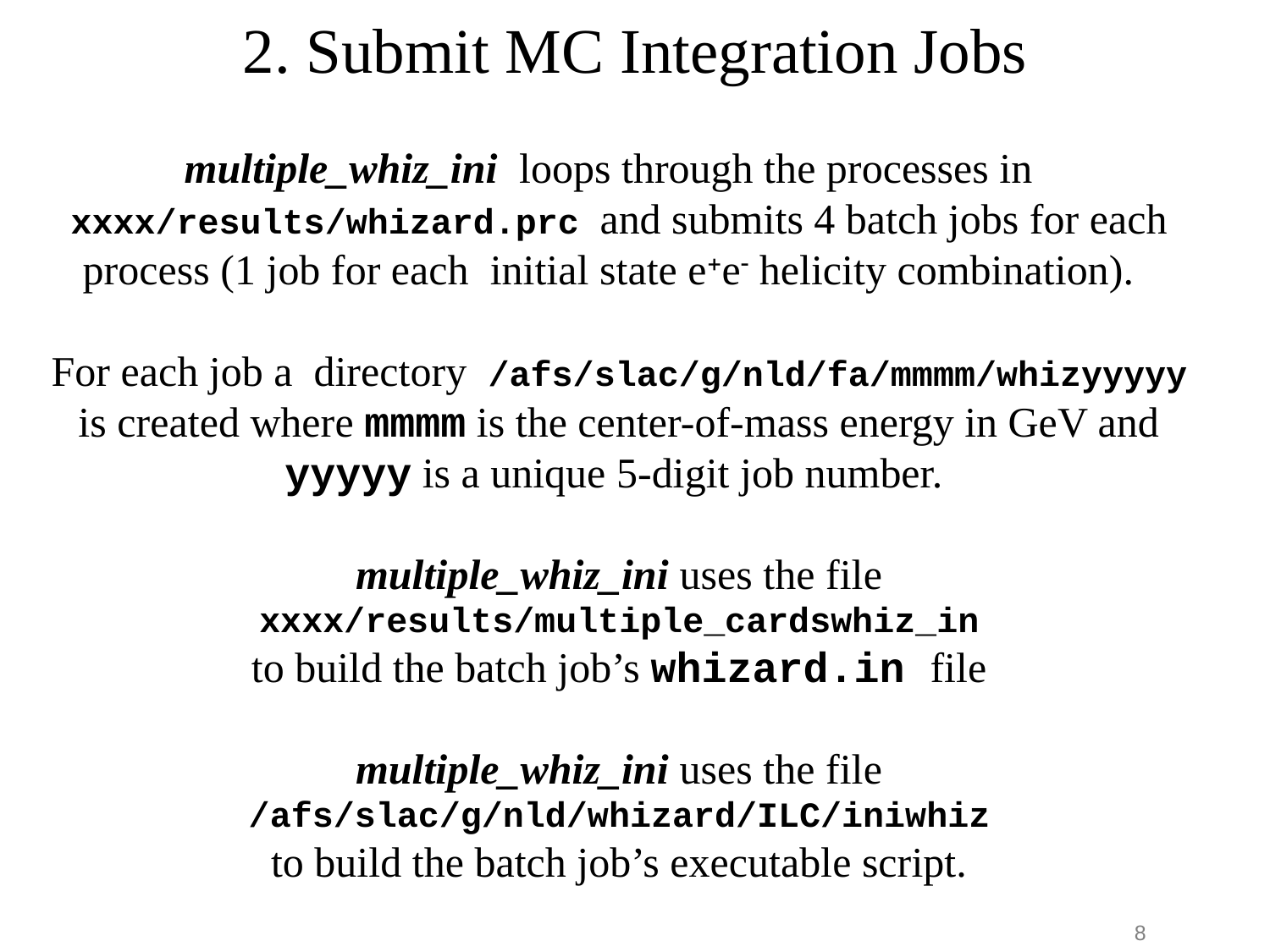

# 2. Submit MC Integration Jobs
multiple_whiz_ini  loops through the processes in   xxxx/results/whizard.prc  and submits 4 batch jobs for each process (1 job for each  initial state e+e− helicity combination).
For each job a  directory  /afs/slac/g/nld/fa/mmmm/whizyyyyy is created where mmmm is the center-of-mass energy in GeV and yyyyy is a unique 5-digit job number.
multiple_whiz_ini uses the file xxxx/results/multiple_cardswhiz_in
to build the batch job’s whizard.in file
multiple_whiz_ini uses the file /afs/slac/g/nld/whizard/ILC/iniwhiz
to build the batch job’s executable script.